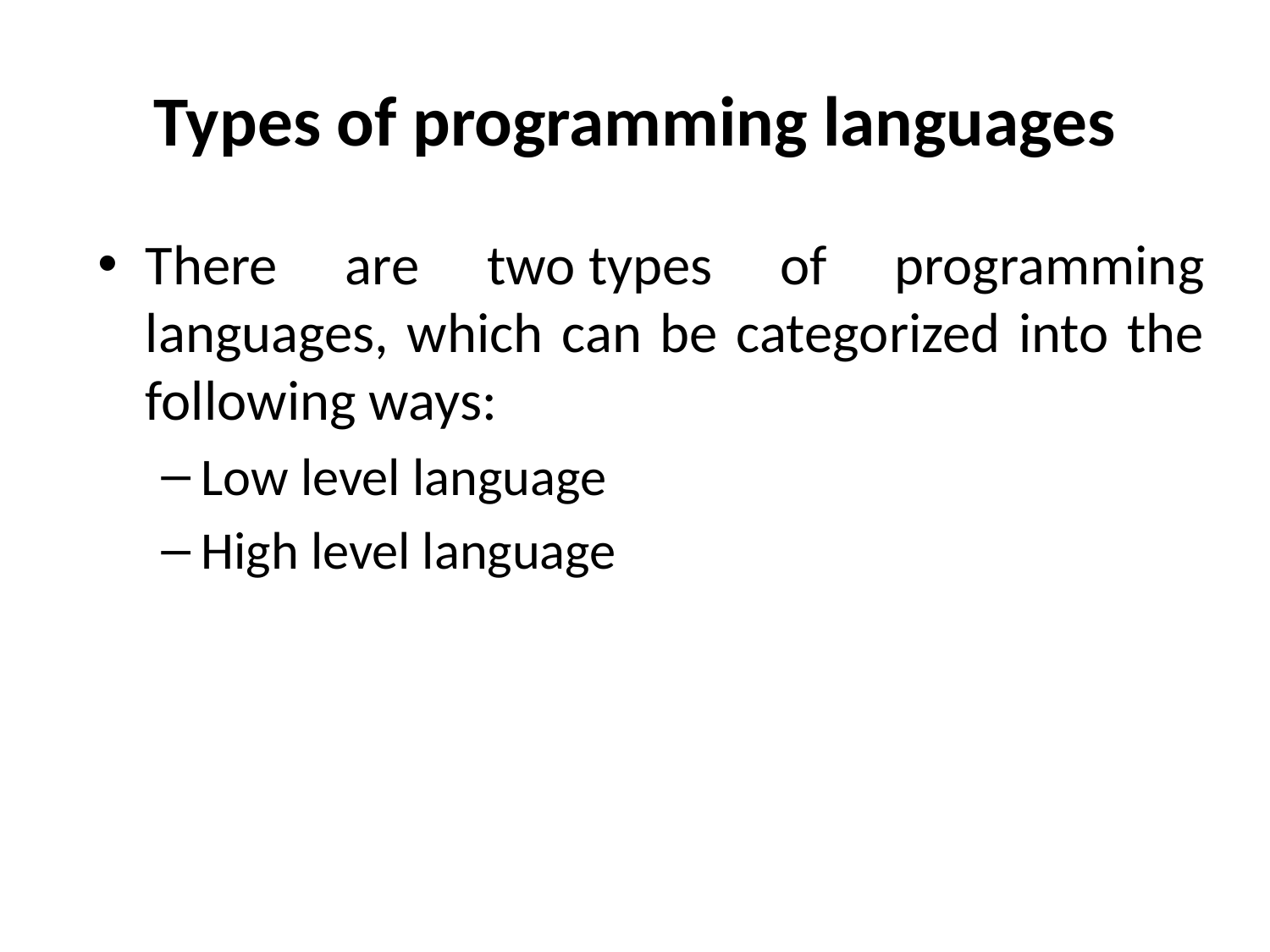

# Types of programming languages
There are two types of programming languages, which can be categorized into the following ways:
Low level language
High level language